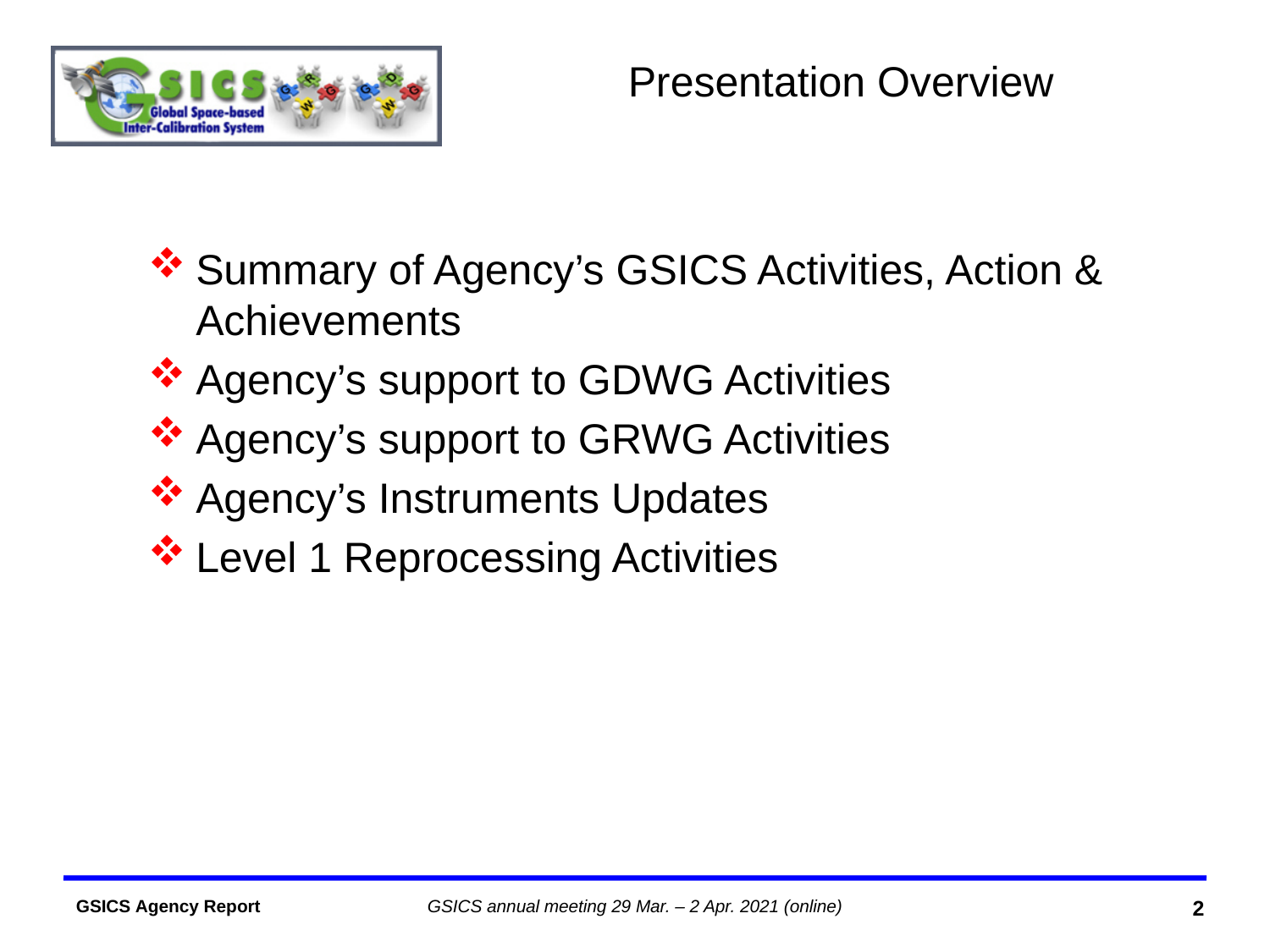

# Presentation Overview
Summary of Agency’s GSICS Activities, Action & Achievements
Agency’s support to GDWG Activities
Agency’s support to GRWG Activities
Agency’s Instruments Updates
Level 1 Reprocessing Activities

2